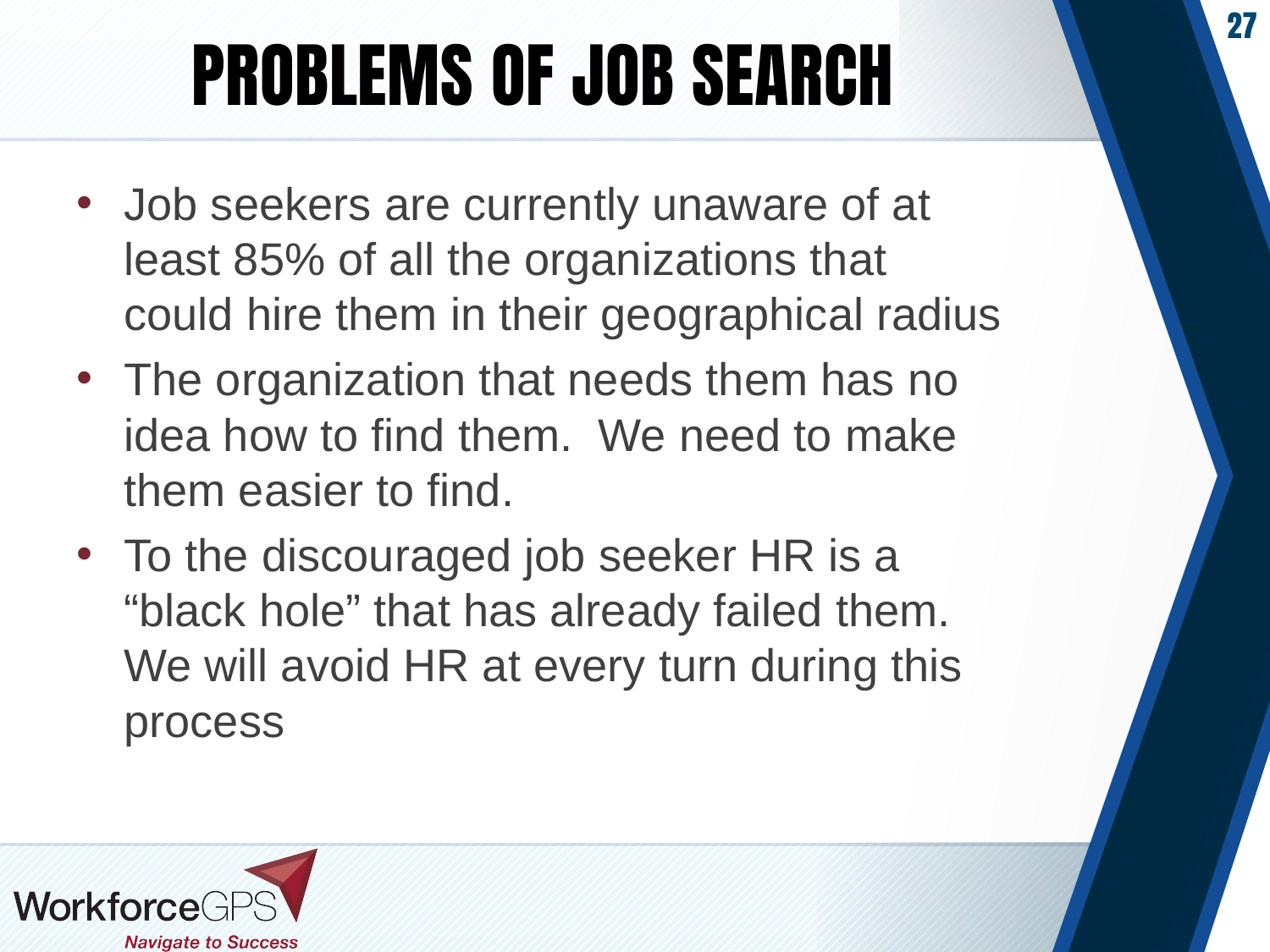

# Problems of Job Search
Job seekers are currently unaware of at least 85% of all the organizations that could hire them in their geographical radius
The organization that needs them has no idea how to find them.  We need to make them easier to find.
To the discouraged job seeker HR is a “black hole” that has already failed them. We will avoid HR at every turn during this process